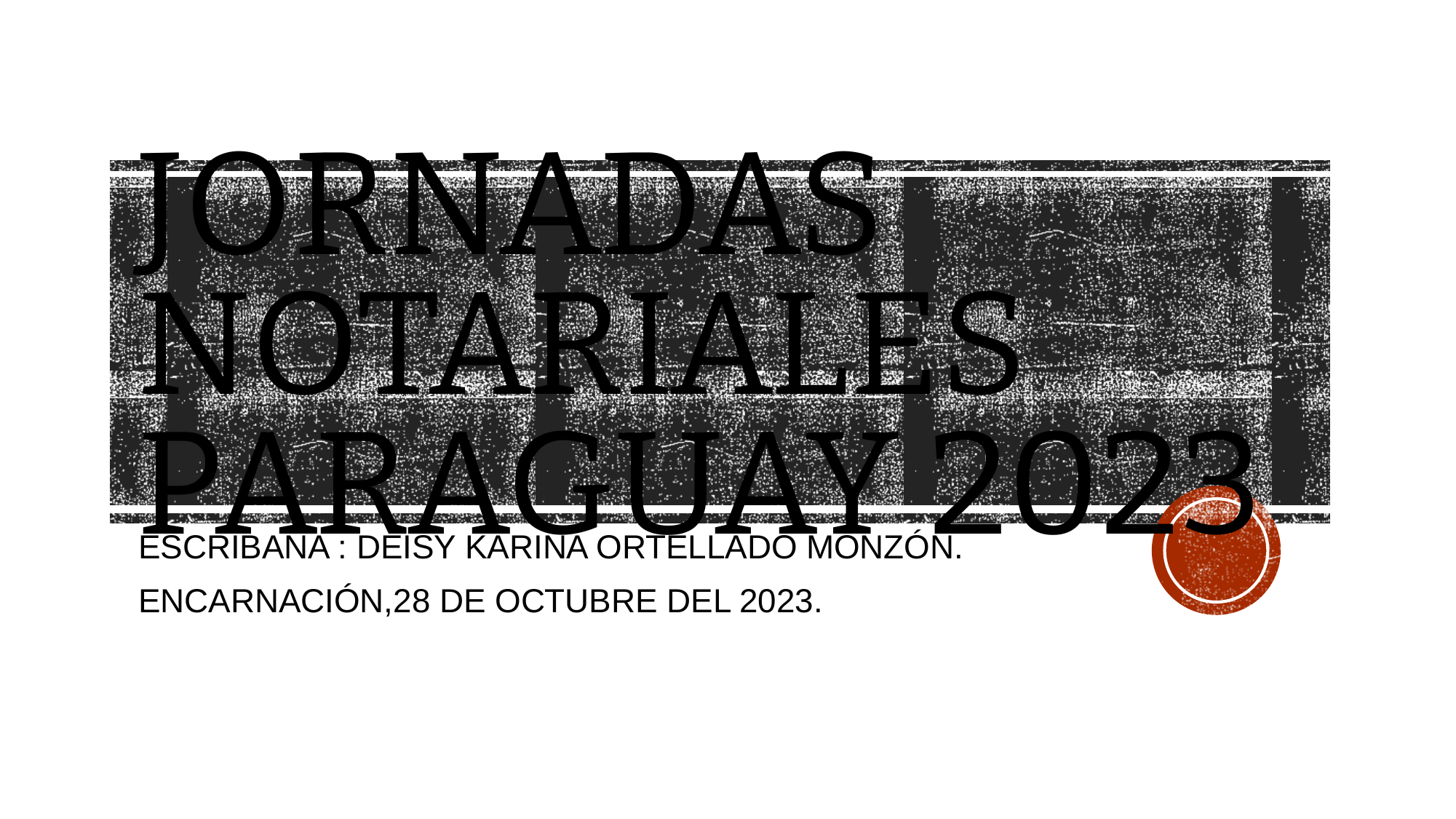

# JORNADAS NOTARIALES PARAGUAY 2023
ESCRIBANA : DEISY KARINA ORTELLADO MONZÓN.
ENCARNACIÓN,28 DE OCTUBRE DEL 2023.